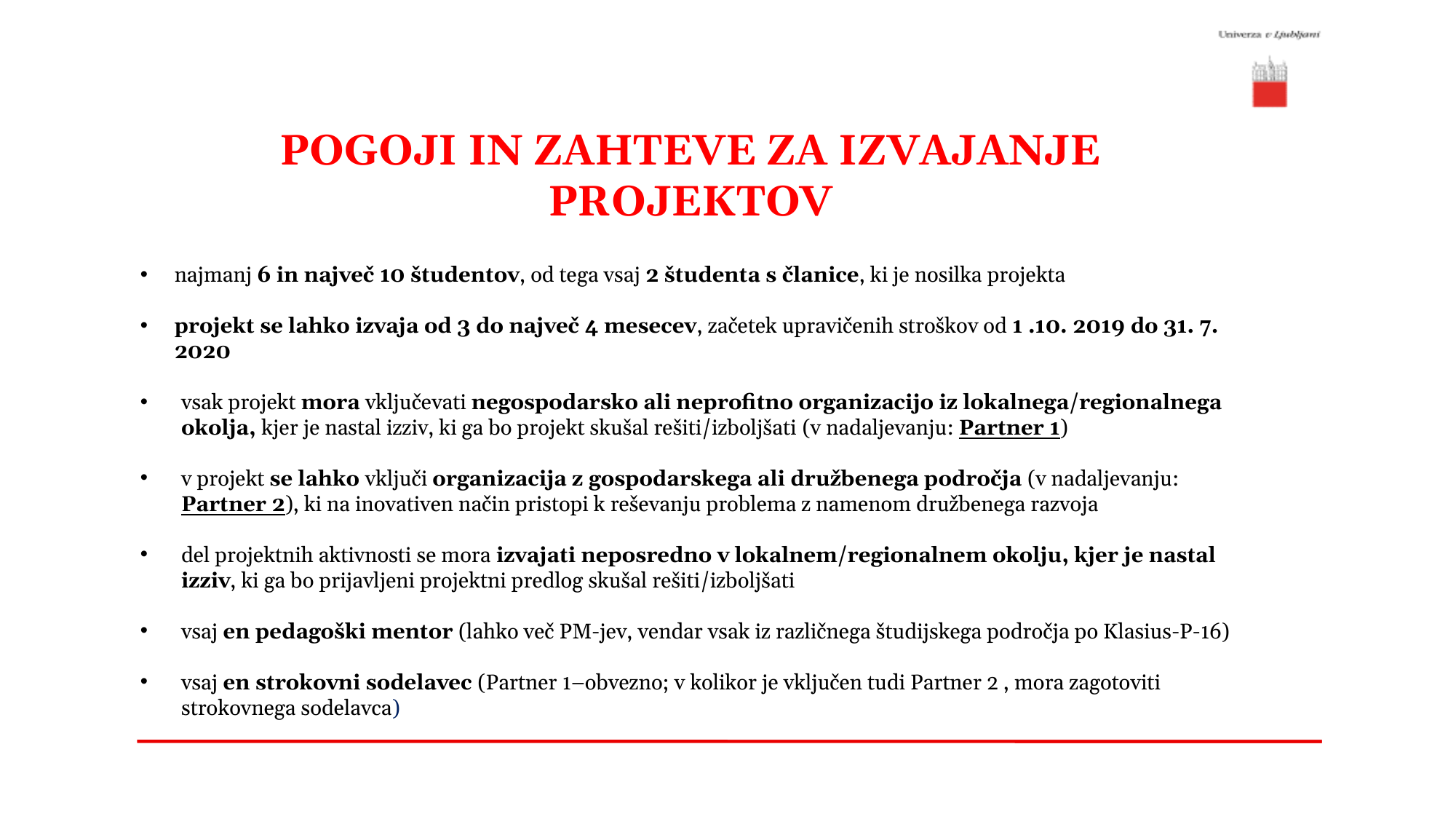

POGOJI IN ZAHTEVE ZA IZVAJANJE PROJEKTOV

najmanj 6 in največ 10 študentov, od tega vsaj 2 študenta s članice, ki je nosilka projekta

projekt se lahko izvaja od 3 do največ 4 mesecev, začetek upravičenih stroškov od 1 .10. 2019 do 31. 7. 2020

vsak projekt mora vključevati negospodarsko ali neprofitno organizacijo iz lokalnega/regionalnega okolja, kjer je nastal izziv, ki ga bo projekt skušal rešiti/izboljšati (v nadaljevanju: Partner 1)

v projekt se lahko vključi organizacija z gospodarskega ali družbenega področja (v nadaljevanju: Partner 2), ki na inovativen način pristopi k reševanju problema z namenom družbenega razvoja

del projektnih aktivnosti se mora izvajati neposredno v lokalnem/regionalnem okolju, kjer je nastal izziv, ki ga bo prijavljeni projektni predlog skušal rešiti/izboljšati

vsaj en pedagoški mentor (lahko več PM-jev, vendar vsak iz različnega študijskega področja po Klasius-P-16)

vsaj en strokovni sodelavec (Partner 1–obvezno; v kolikor je vključen tudi Partner 2 , mora zagotoviti strokovnega sodelavca)